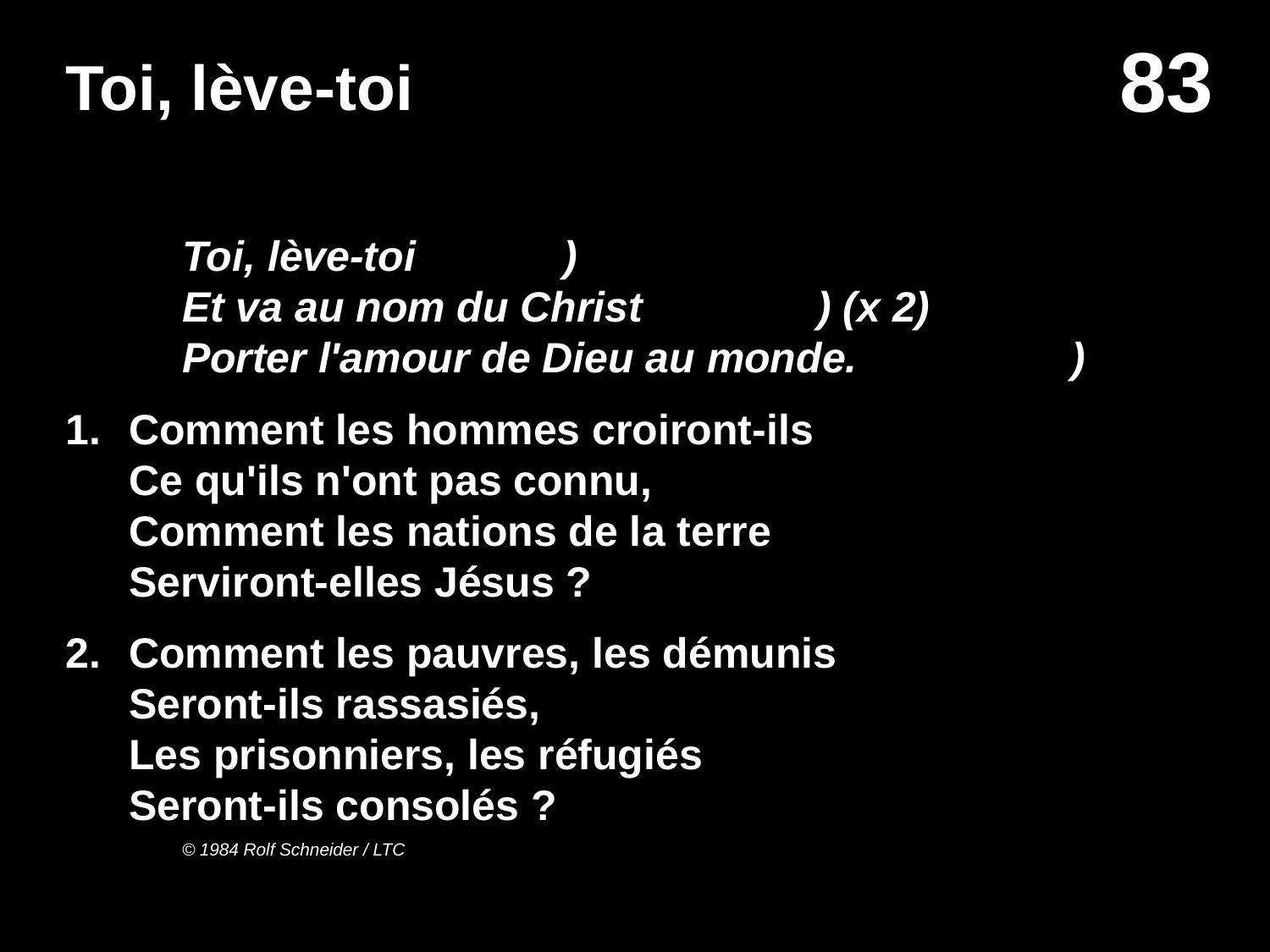

# Toi, lève-toi
	Toi, lève-toi		)
Et va au nom du Christ		) (x 2)
Porter l'amour de Dieu au monde.		)
1.	Comment les hommes croiront-ils
Ce qu'ils n'ont pas connu,
Comment les nations de la terre
Serviront-elles Jésus ?
Comment les pauvres, les démunis
Seront-ils rassasiés,
Les prisonniers, les réfugiés
Seront-ils consolés ?
© 1984 Rolf Schneider / LTC